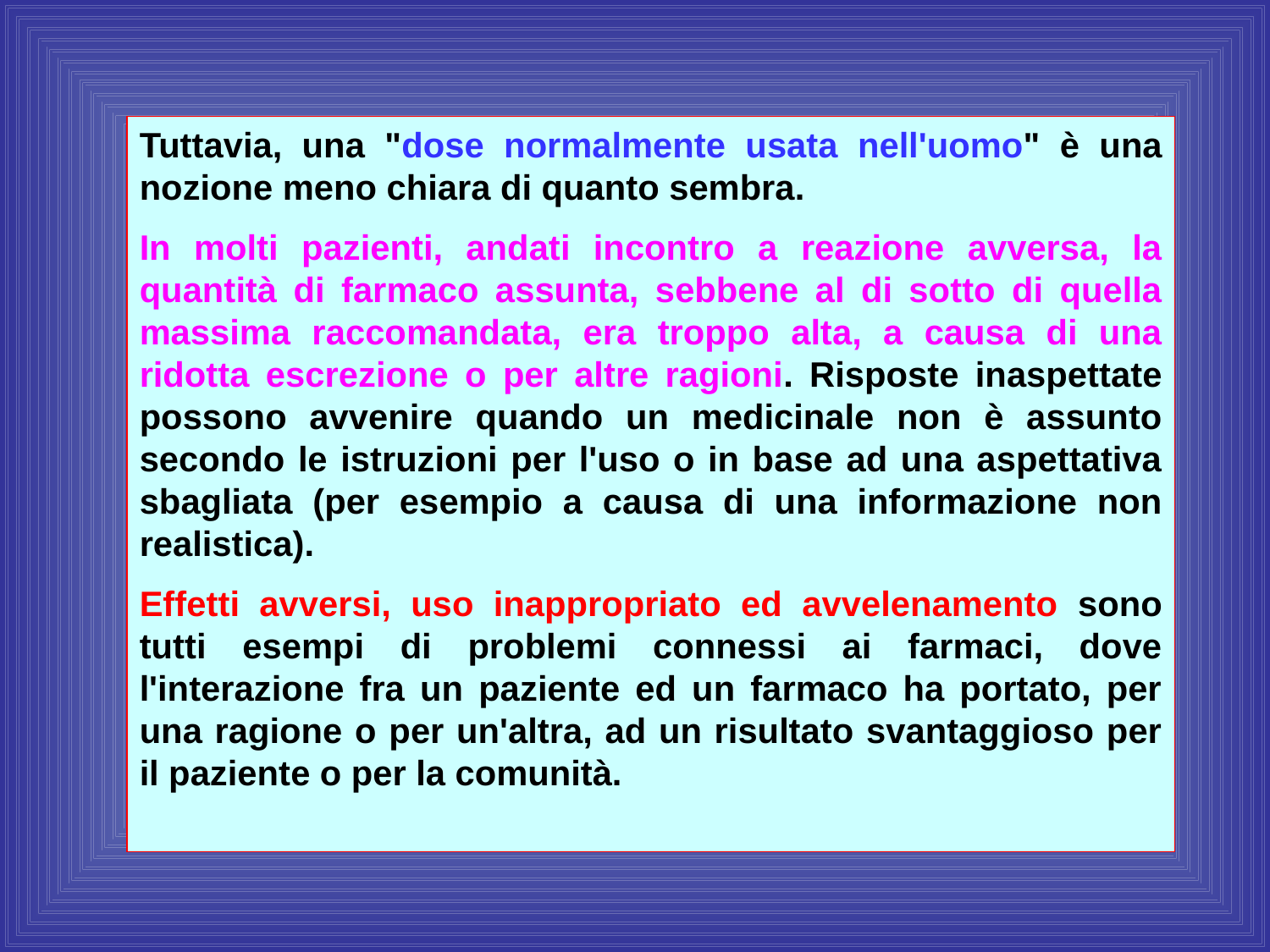

Tuttavia, una "dose normalmente usata nell'uomo" è una nozione meno chiara di quanto sembra.
In molti pazienti, andati incontro a reazione avversa, la quantità di farmaco assunta, sebbene al di sotto di quella massima raccomandata, era troppo alta, a causa di una ridotta escrezione o per altre ragioni. Risposte inaspettate possono avvenire quando un medicinale non è assunto secondo le istruzioni per l'uso o in base ad una aspettativa sbagliata (per esempio a causa di una informazione non realistica).
Effetti avversi, uso inappropriato ed avvelenamento sono tutti esempi di problemi connessi ai farmaci, dove l'interazione fra un paziente ed un farmaco ha portato, per una ragione o per un'altra, ad un risultato svantaggioso per il paziente o per la comunità.